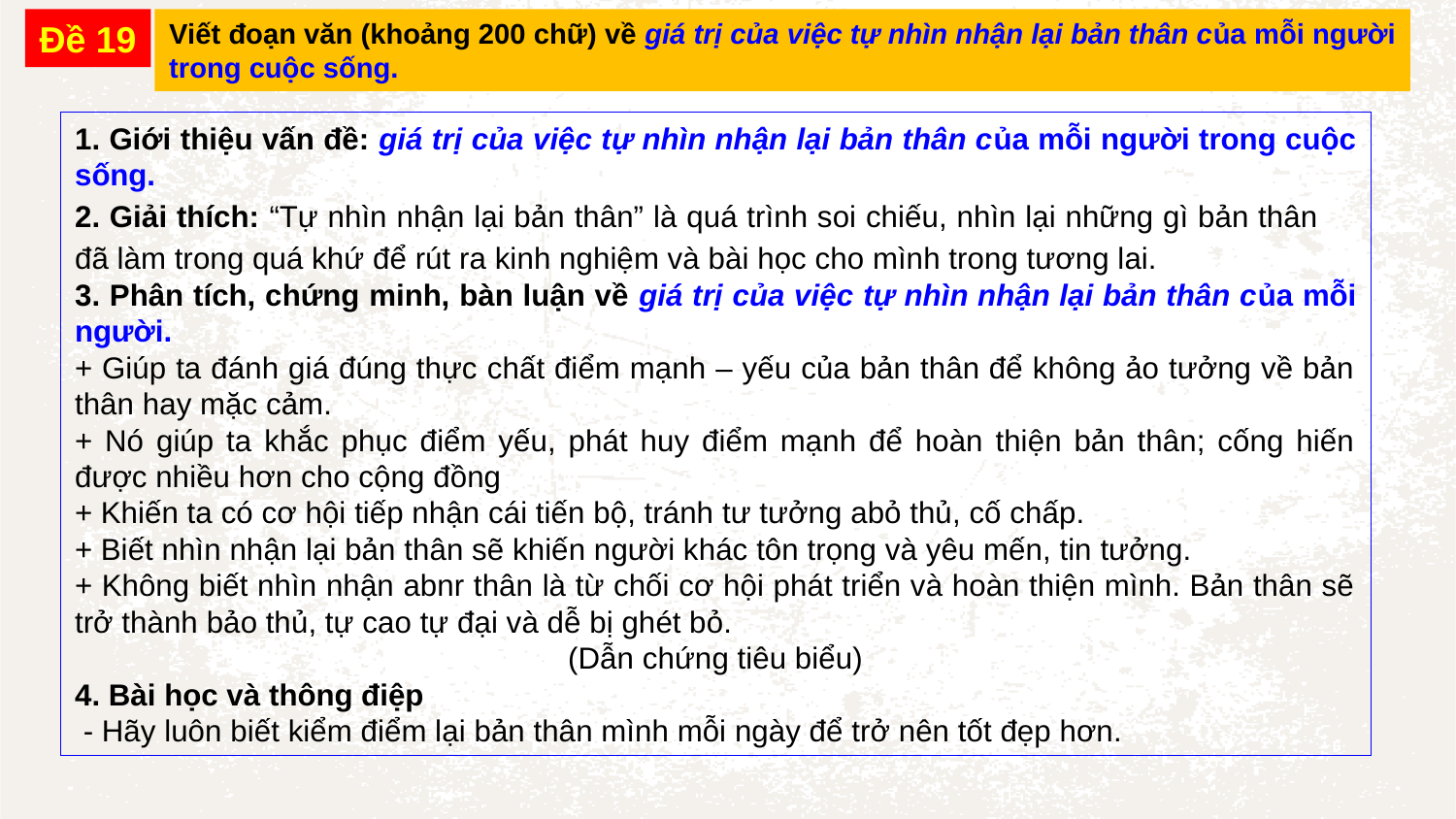

Đề 19
Viết đoạn văn (khoảng 200 chữ) về giá trị của việc tự nhìn nhận lại bản thân của mỗi người trong cuộc sống.
1. Giới thiệu vấn đề: giá trị của việc tự nhìn nhận lại bản thân của mỗi người trong cuộc sống.
2. Giải thích: “Tự nhìn nhận lại bản thân” là quá trình soi chiếu, nhìn lại những gì bản thân đã làm trong quá khứ để rút ra kinh nghiệm và bài học cho mình trong tương lai.
3. Phân tích, chứng minh, bàn luận về giá trị của việc tự nhìn nhận lại bản thân của mỗi người.
+ Giúp ta đánh giá đúng thực chất điểm mạnh – yếu của bản thân để không ảo tưởng về bản thân hay mặc cảm.
+ Nó giúp ta khắc phục điểm yếu, phát huy điểm mạnh để hoàn thiện bản thân; cống hiến được nhiều hơn cho cộng đồng
+ Khiến ta có cơ hội tiếp nhận cái tiến bộ, tránh tư tưởng abỏ thủ, cố chấp.
+ Biết nhìn nhận lại bản thân sẽ khiến người khác tôn trọng và yêu mến, tin tưởng.
+ Không biết nhìn nhận abnr thân là từ chối cơ hội phát triển và hoàn thiện mình. Bản thân sẽ trở thành bảo thủ, tự cao tự đại và dễ bị ghét bỏ.
(Dẫn chứng tiêu biểu)
4. Bài học và thông điệp
 - Hãy luôn biết kiểm điểm lại bản thân mình mỗi ngày để trở nên tốt đẹp hơn.